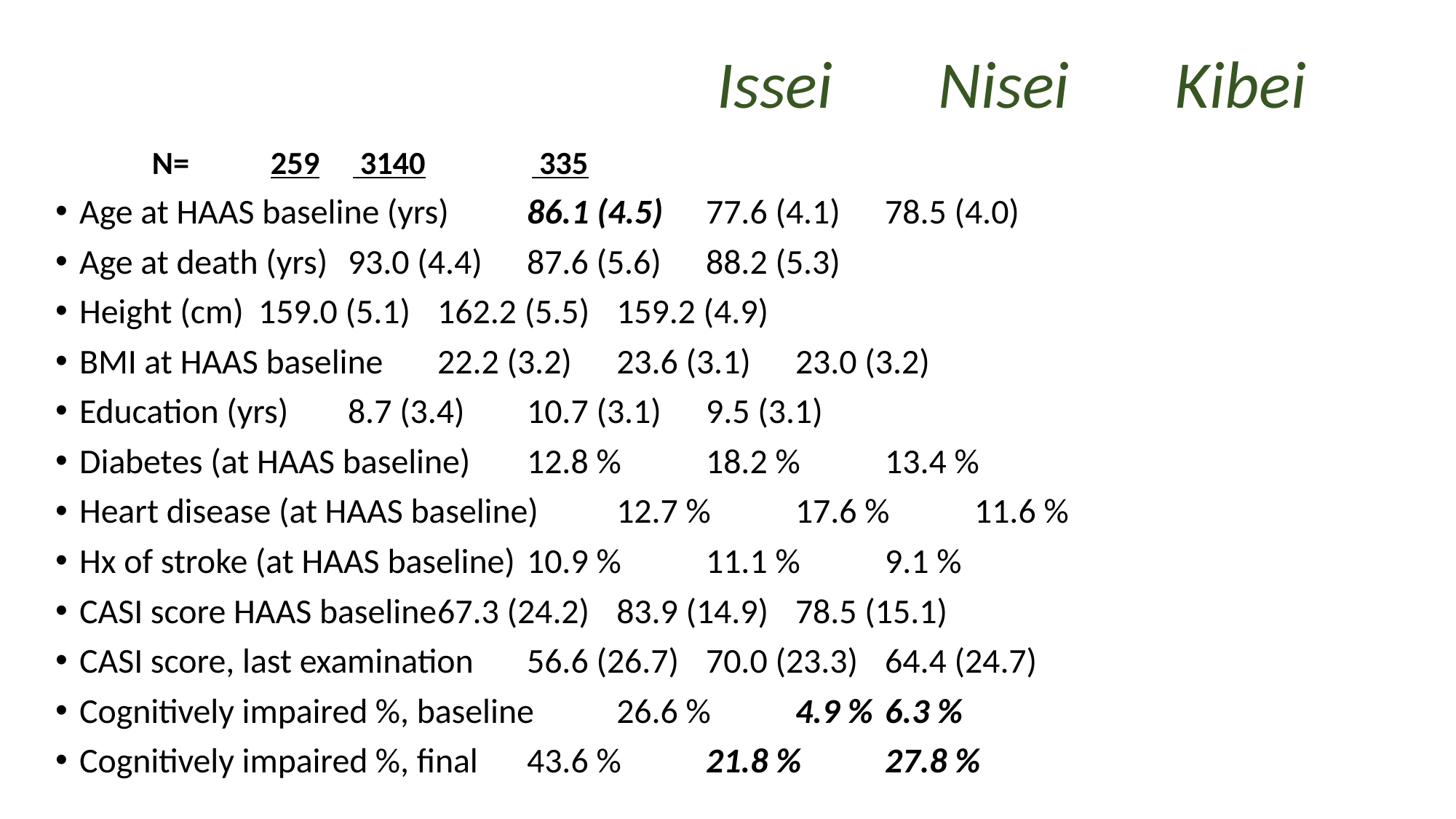

# Issei       Nisei       Kibei
N=					    259		    3140		    335
Age at HAAS baseline (yrs)		86.1 (4.5)	77.6 (4.1)	78.5 (4.0)
Age at death (yrs)				93.0 (4.4)	87.6 (5.6)	88.2 (5.3)
Height (cm) 				159.0 (5.1)	162.2 (5.5)  	159.2 (4.9)
BMI at HAAS baseline			22.2 (3.2)	23.6 (3.1)	23.0 (3.2)
Education (yrs) 				8.7 (3.4)	10.7 (3.1)	9.5 (3.1)
Diabetes (at HAAS baseline)		12.8 %		18.2 %		13.4 %
Heart disease (at HAAS baseline)	12.7 %		17.6 %		11.6 %
Hx of stroke (at HAAS baseline)		10.9 %		11.1 %		9.1 %
CASI score HAAS baseline			67.3 (24.2)	83.9 (14.9)	78.5 (15.1)
CASI score, last examination		56.6 (26.7)	70.0 (23.3)	64.4 (24.7)
Cognitively impaired %, baseline		26.6 %		4.9 %		6.3 %
Cognitively impaired %, final 		43.6 %		21.8 %		27.8 %